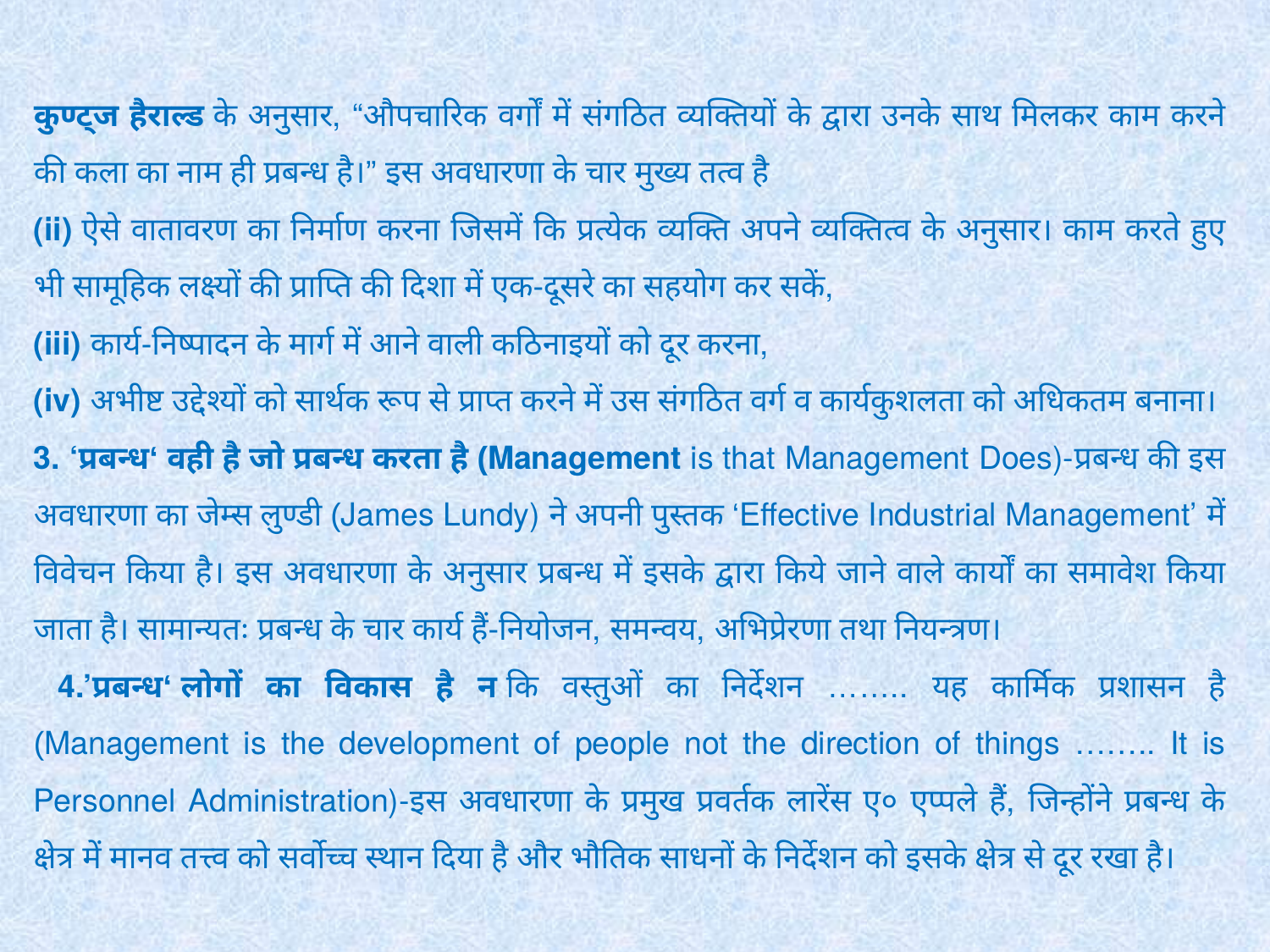

कुण्ट्ज हैराल्ड के अनुसार, “औपचारिक वर्गों में संगठित व्यक्तियों के द्वारा उनके साथ मिलकर काम करने की कला का नाम ही प्रबन्ध है।” इस अवधारणा के चार मुख्य तत्व है
(ii) ऐसे वातावरण का निर्माण करना जिसमें कि प्रत्येक व्यक्ति अपने व्यक्तित्व के अनुसार। काम करते हुए भी सामूहिक लक्ष्यों की प्राप्ति की दिशा में एक-दूसरे का सहयोग कर सकें,
(iii) कार्य-निष्पादन के मार्ग में आने वाली कठिनाइयों को दूर करना,
(iv) अभीष्ट उद्देश्यों को सार्थक रूप से प्राप्त करने में उस संगठित वर्ग व कार्यकुशलता को अधिकतम बनाना।
3. ‘प्रबन्ध‘ वही है जो प्रबन्ध करता है (Management is that Management Does)-प्रबन्ध की इस अवधारणा का जेम्स लुण्डी (James Lundy) ने अपनी पुस्तक ‘Effective Industrial Management’ में विवेचन किया है। इस अवधारणा के अनुसार प्रबन्ध में इसके द्वारा किये जाने वाले कार्यों का समावेश किया जाता है। सामान्यतः प्रबन्ध के चार कार्य हैं-नियोजन, समन्वय, अभिप्रेरणा तथा नियन्त्रण।
 4.’प्रबन्ध‘ लोगों का विकास है न कि वस्तुओं का निर्देशन …….. यह कार्मिक प्रशासन है (Management is the development of people not the direction of things …….. It is Personnel Administration)-इस अवधारणा के प्रमुख प्रवर्तक लारेंस ए० एप्पले हैं, जिन्होंने प्रबन्ध के क्षेत्र में मानव तत्त्व को सर्वोच्च स्थान दिया है और भौतिक साधनों के निर्देशन को इसके क्षेत्र से दूर रखा है।